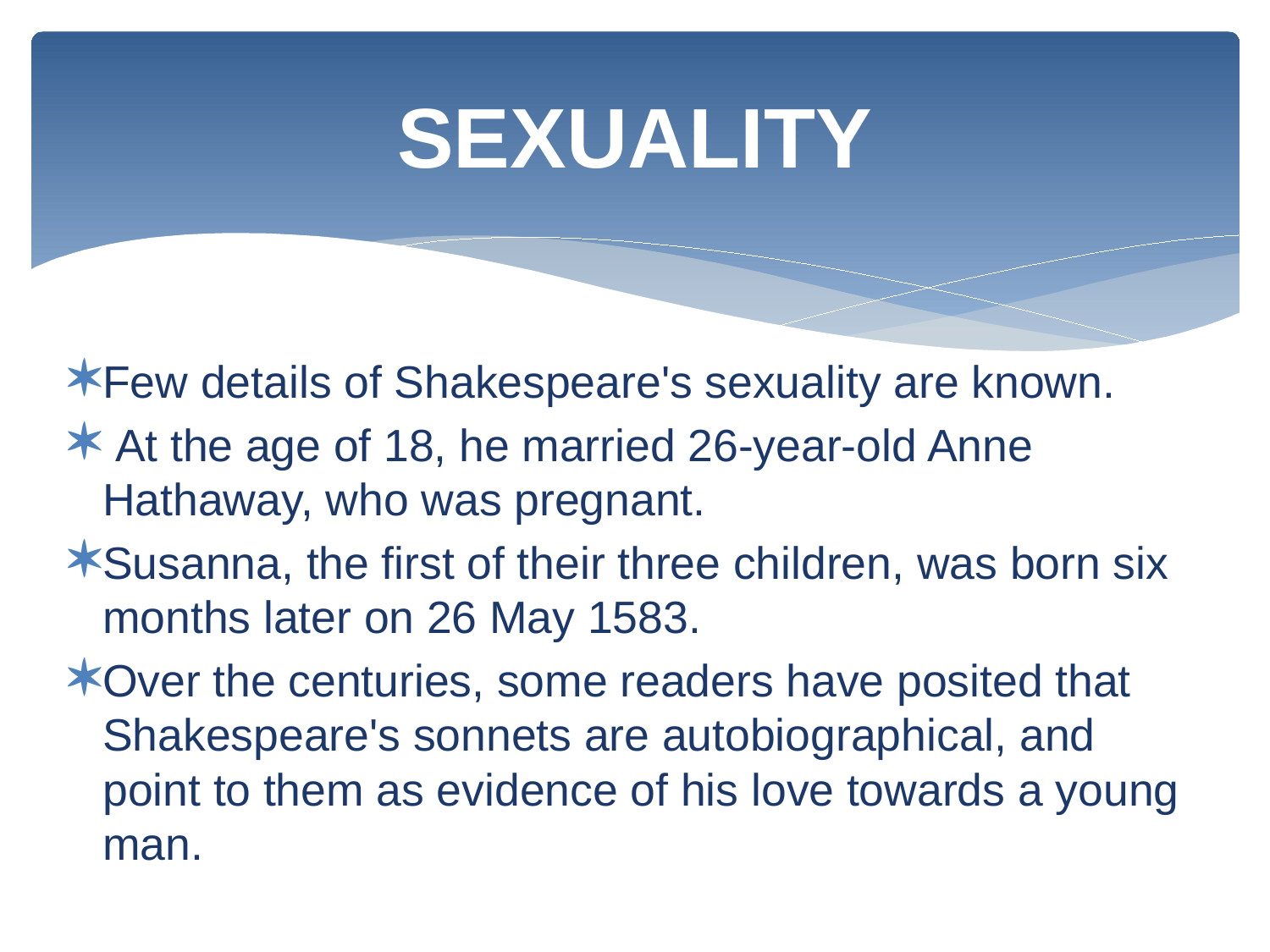

# SEXUALITY
Few details of Shakespeare's sexuality are known.
 At the age of 18, he married 26-year-old Anne Hathaway, who was pregnant.
Susanna, the first of their three children, was born six months later on 26 May 1583.
Over the centuries, some readers have posited that Shakespeare's sonnets are autobiographical, and point to them as evidence of his love towards a young man.